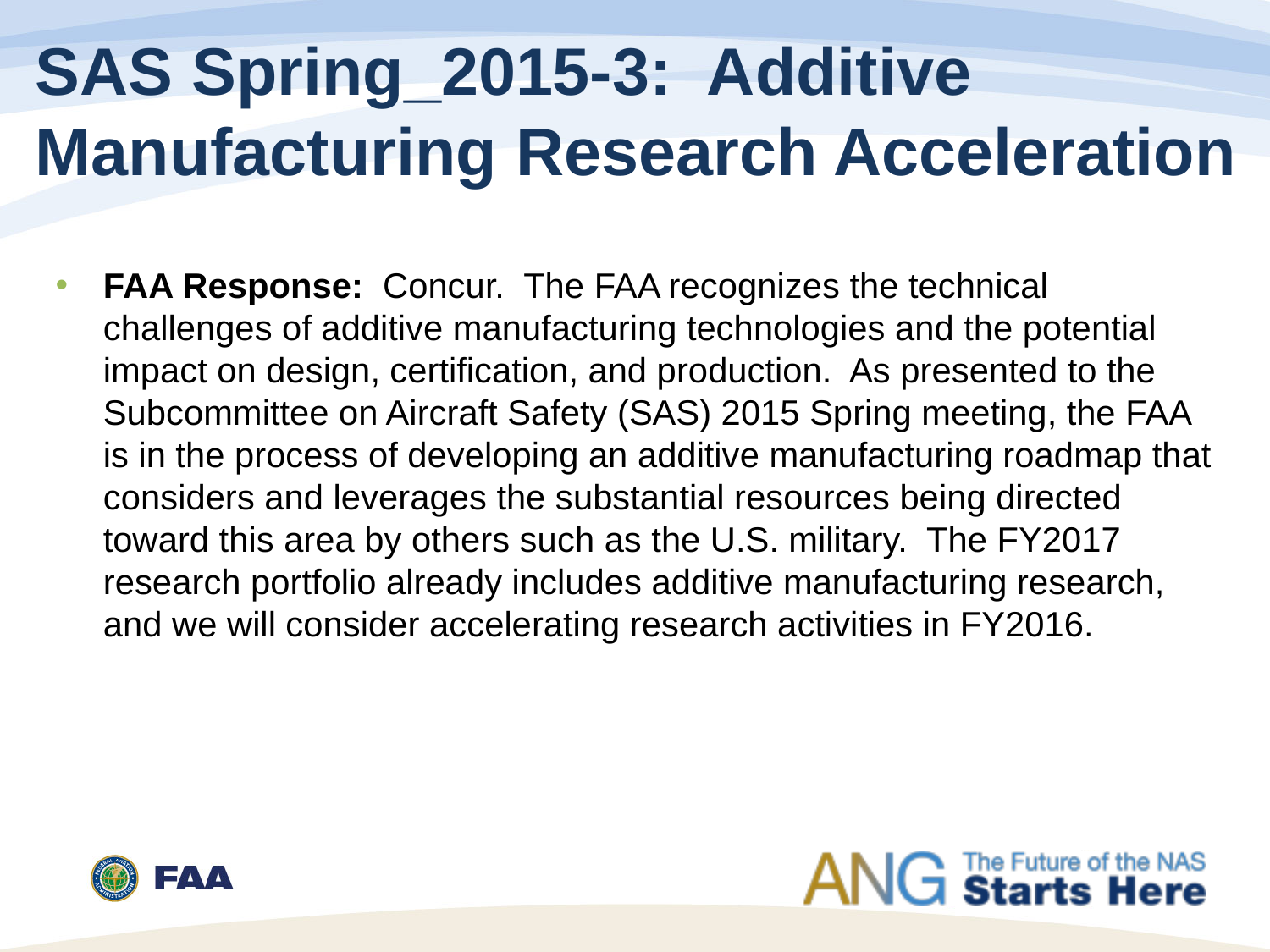

# SAS Spring_2015-3:  Additive Manufacturing Research Acceleration
FAA Response:  Concur.  The FAA recognizes the technical challenges of additive manufacturing technologies and the potential impact on design, certification, and production.  As presented to the Subcommittee on Aircraft Safety (SAS) 2015 Spring meeting, the FAA is in the process of developing an additive manufacturing roadmap that considers and leverages the substantial resources being directed toward this area by others such as the U.S. military.  The FY2017 research portfolio already includes additive manufacturing research, and we will consider accelerating research activities in FY2016.